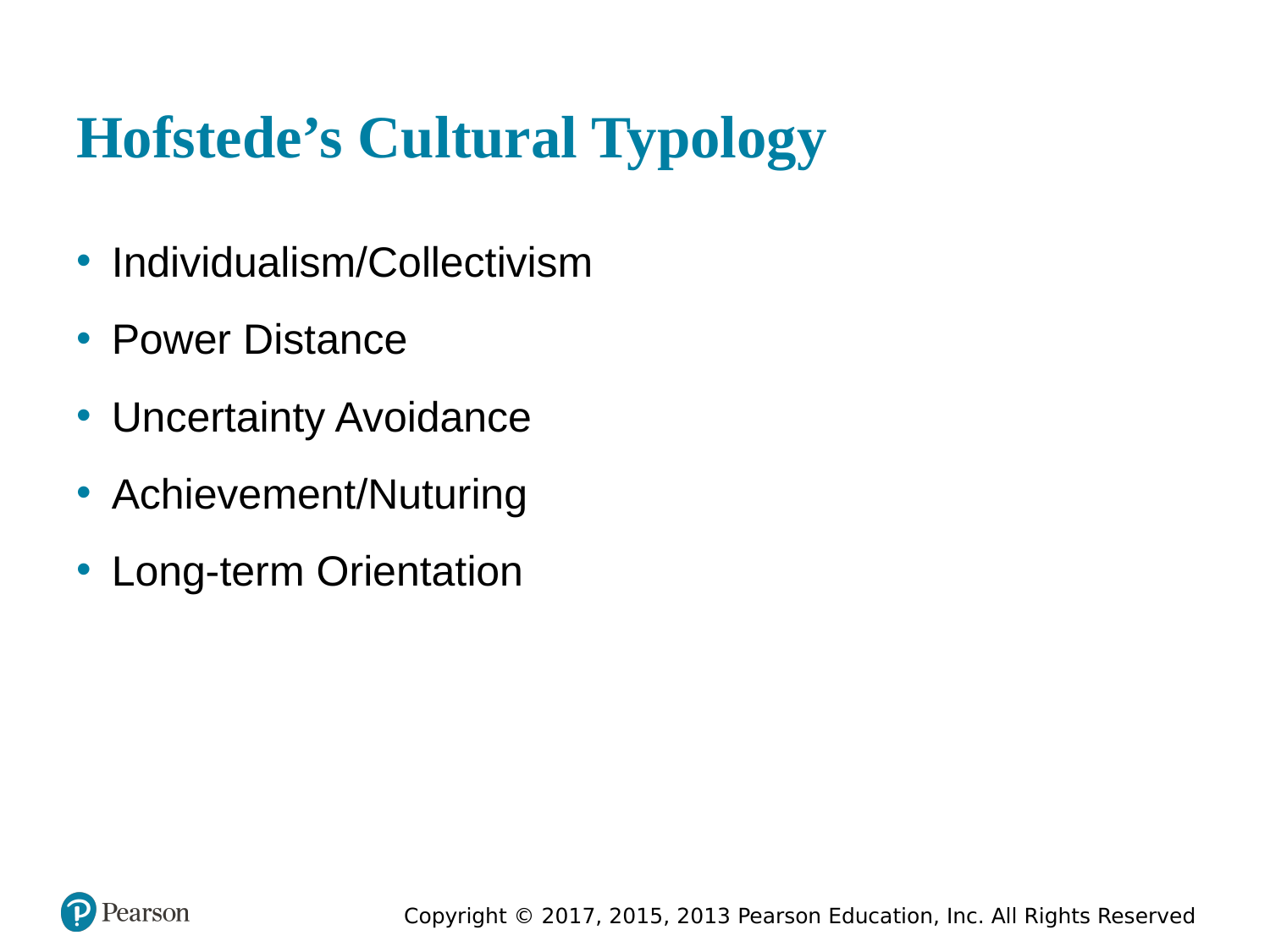

# Hofstede’s Cultural Typology
Individualism/Collectivism
Power Distance
Uncertainty Avoidance
Achievement/Nuturing
Long-term Orientation